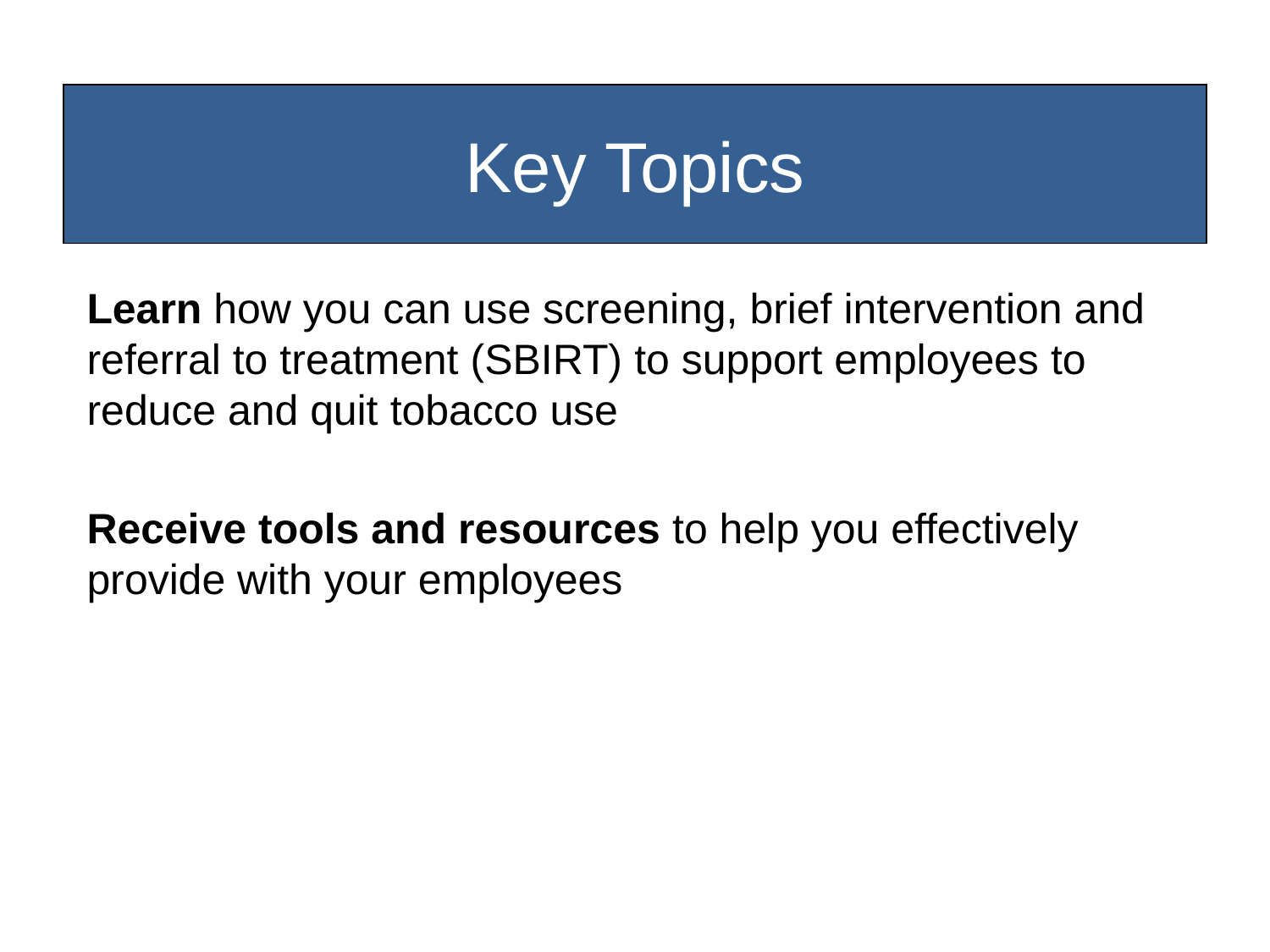

Key Topics
Learn how you can use screening, brief intervention and referral to treatment (SBIRT) to support employees to reduce and quit tobacco use

Receive tools and resources to help you effectively provide with your employees